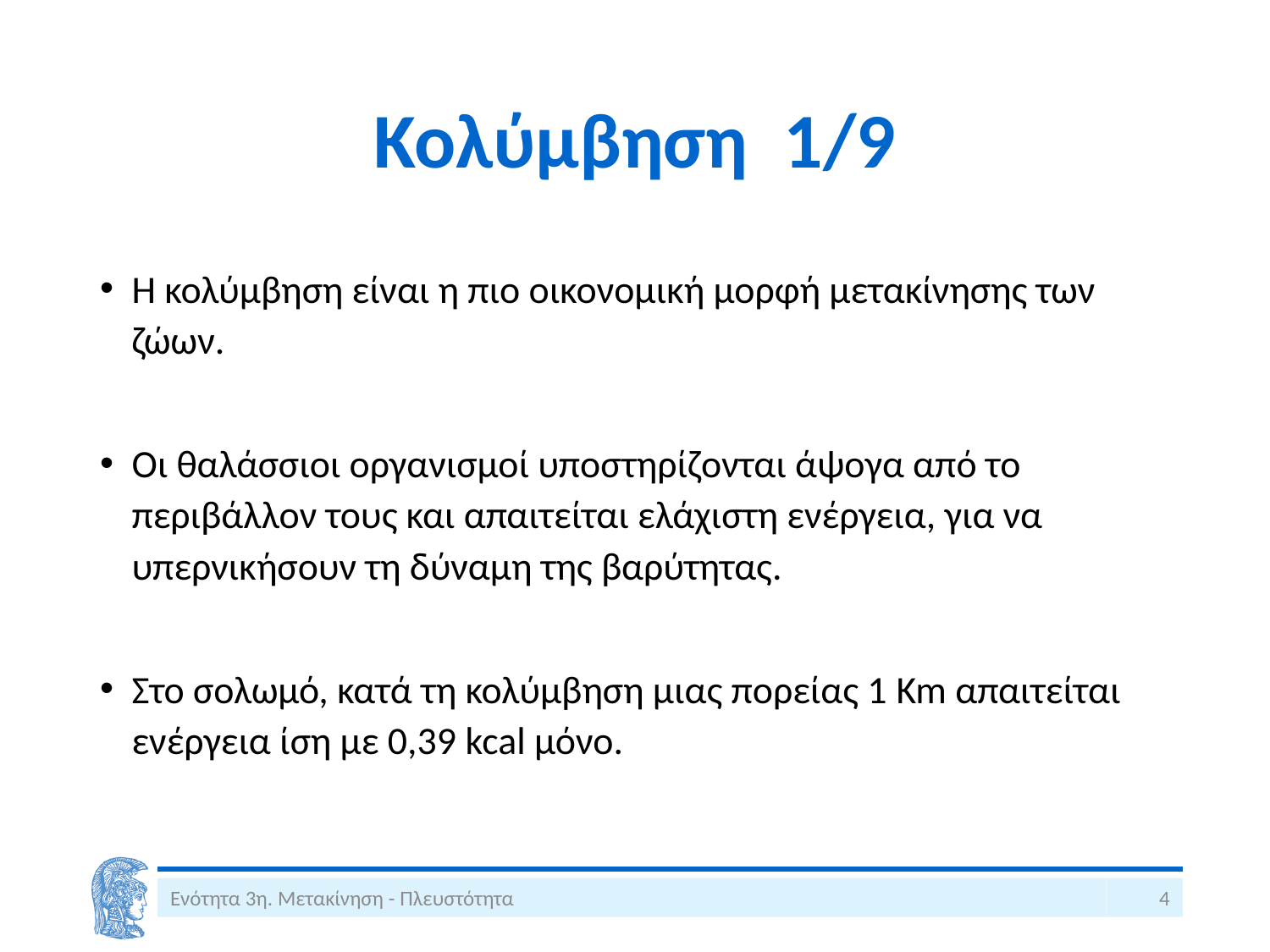

# Κολύμβηση  1/9
Η κολύμβηση είναι η πιο οικονομική μορφή μετακίνησης των ζώων.

Οι θαλάσσιοι οργανισμοί υποστηρίζονται άψογα από το περιβάλλον τους και απαιτείται ελάχιστη ενέργεια, για να υπερνικήσουν τη δύναμη της βαρύτητας.

Στο σολωμό, κατά τη κολύμβηση μιας πορείας 1 Km απαιτείται ενέργεια ίση με 0,39 kcal μόνο.

Ενότητα 3η. Μετακίνηση - Πλευστότητα
4